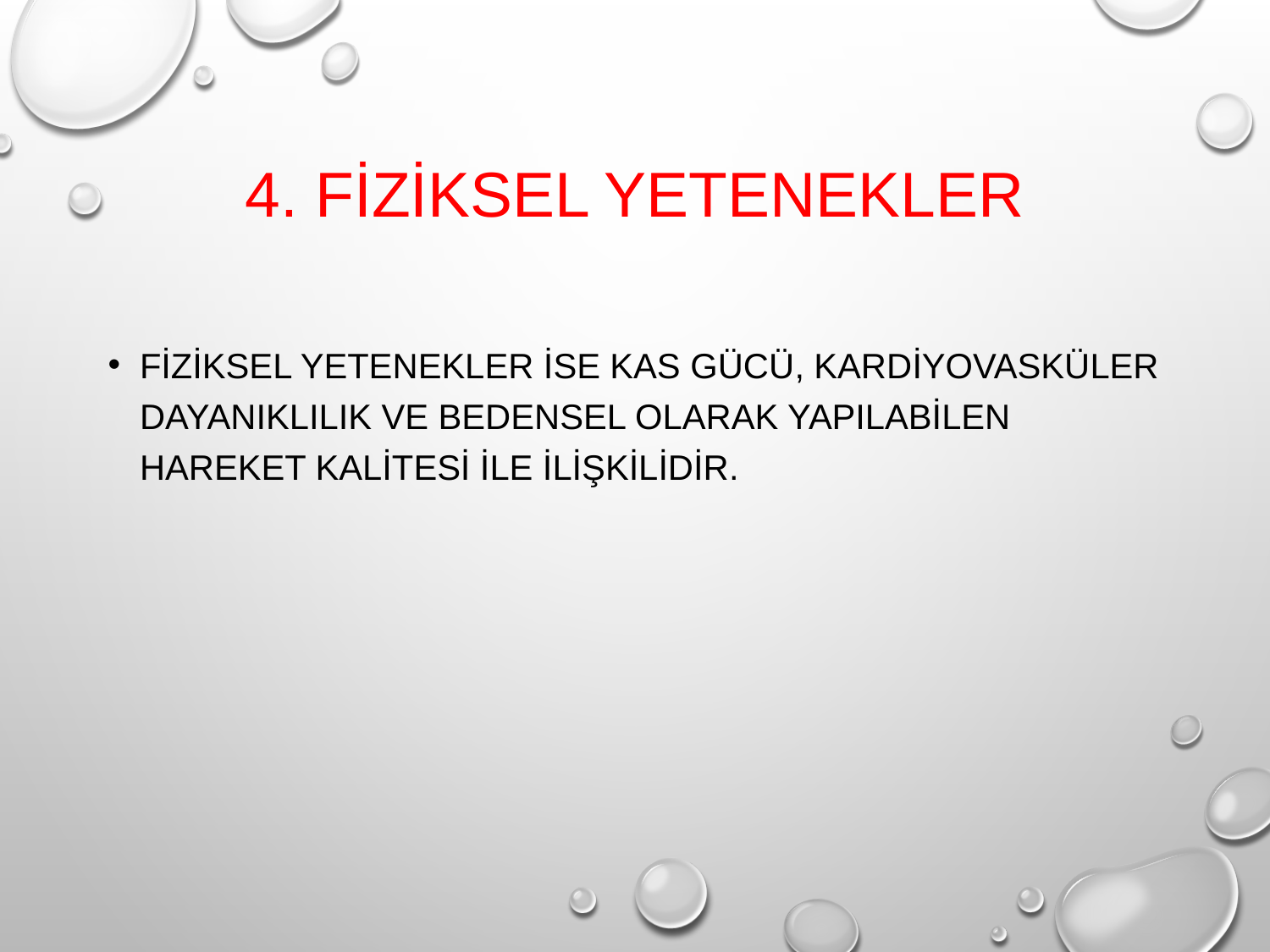

# 4. Fiziksel Yetenekler
FİZİKSEL YETENEKLER İSE KAS GÜCÜ, KARDİYOVASKÜLER DAYANIKLILIK VE BEDENSEL OLARAK YAPILABİLEN HAREKET KALİTESİ İLE İLİŞKİLİDİR.